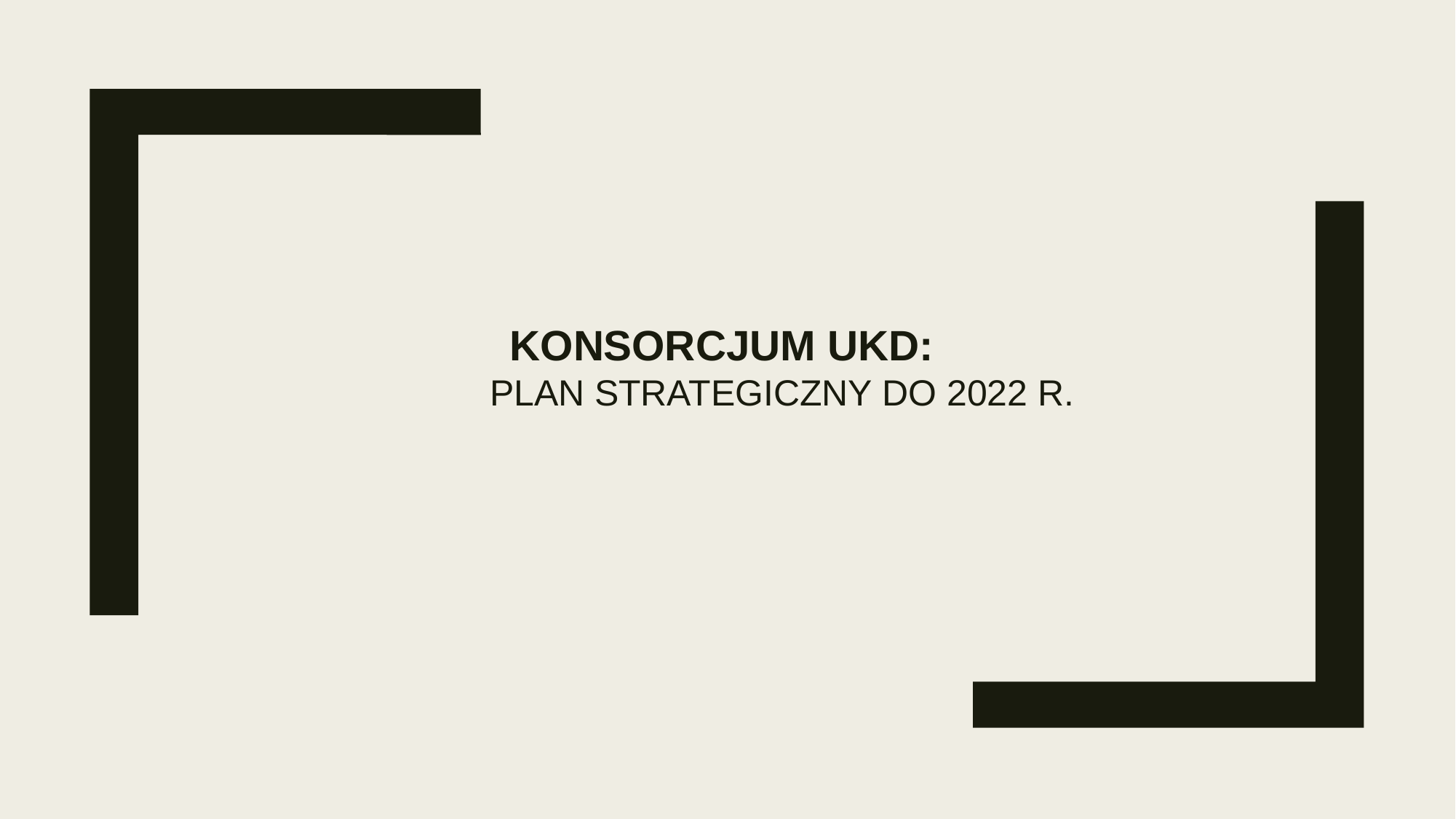

# Konsorcjum UKD: plan strategiczny do 2022 r.